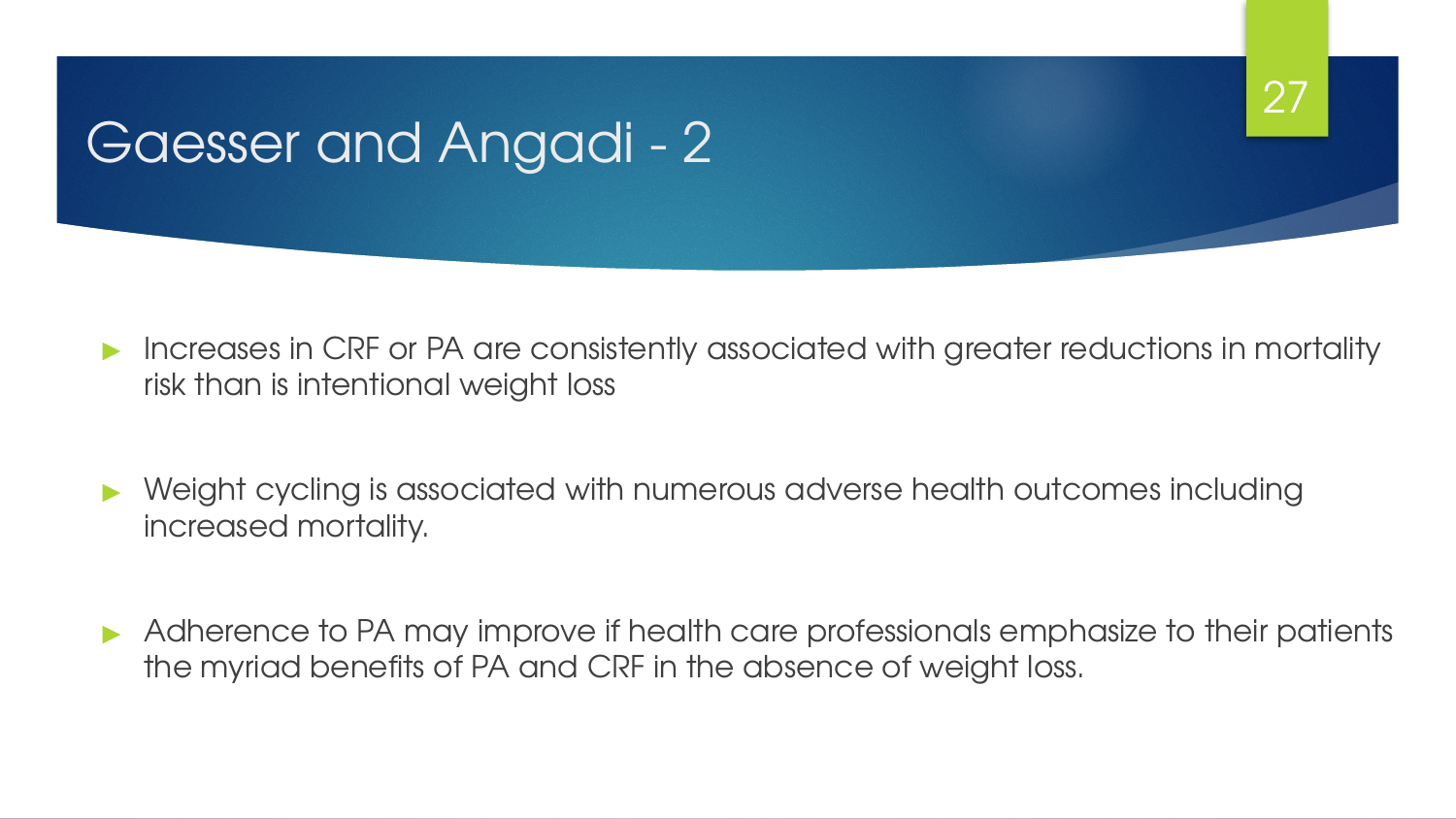

27
# Gaesser and Angadi - 2
Increases in CRF or PA are consistently associated with greater reductions in mortality risk than is intentional weight loss

Weight cycling is associated with numerous adverse health outcomes including increased mortality.

Adherence to PA may improve if health care professionals emphasize to their patients the myriad benefits of PA and CRF in the absence of weight loss.